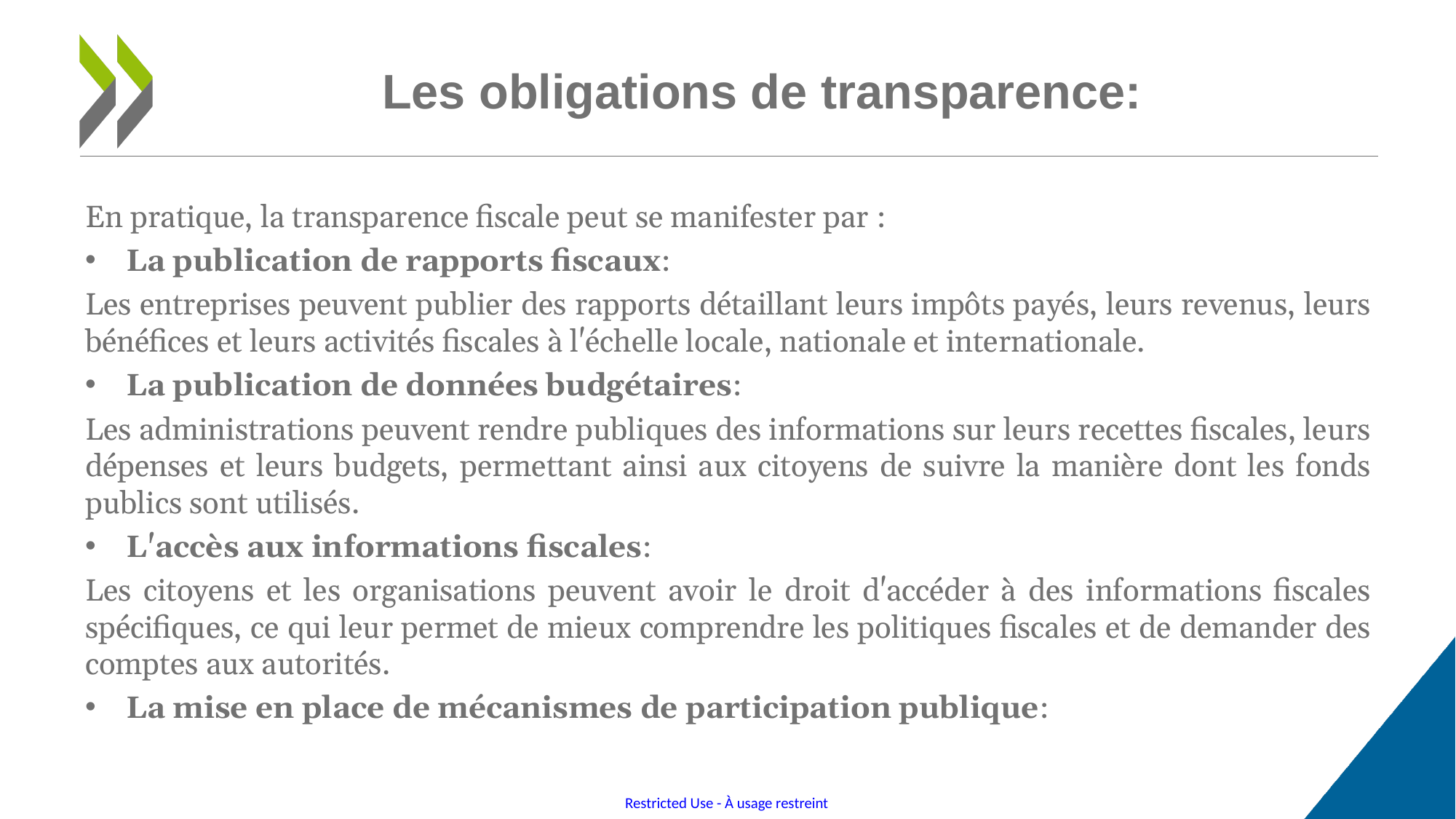

# Les obligations de transparence:
En pratique, la transparence fiscale peut se manifester par :
La publication de rapports fiscaux:
Les entreprises peuvent publier des rapports détaillant leurs impôts payés, leurs revenus, leurs bénéfices et leurs activités fiscales à l'échelle locale, nationale et internationale.
La publication de données budgétaires:
Les administrations peuvent rendre publiques des informations sur leurs recettes fiscales, leurs dépenses et leurs budgets, permettant ainsi aux citoyens de suivre la manière dont les fonds publics sont utilisés.
L'accès aux informations fiscales:
Les citoyens et les organisations peuvent avoir le droit d'accéder à des informations fiscales spécifiques, ce qui leur permet de mieux comprendre les politiques fiscales et de demander des comptes aux autorités.
La mise en place de mécanismes de participation publique: